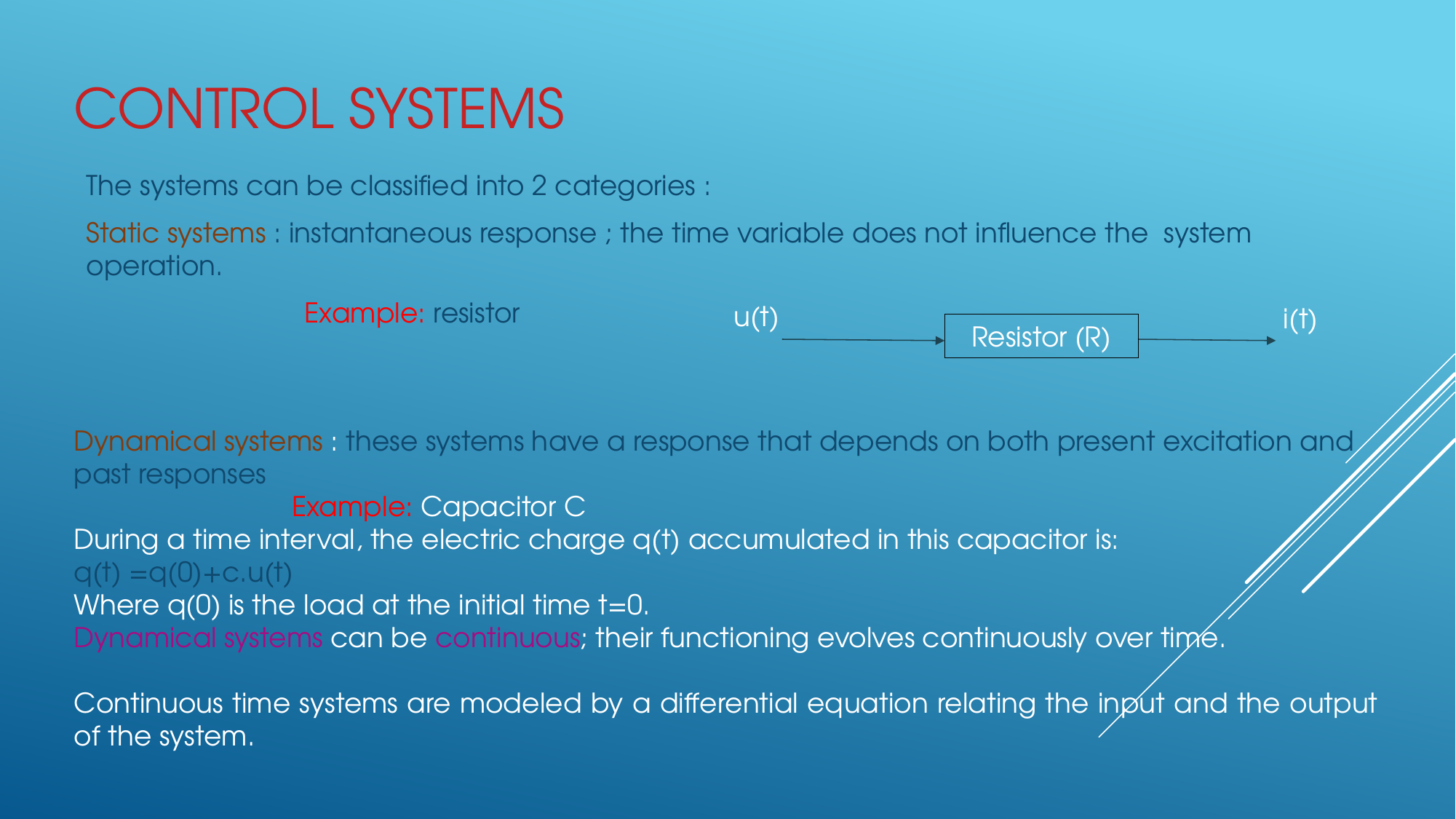

# Control SYSTEMS
The systems can be classified into 2 categories :
Static systems : instantaneous response ; the time variable does not influence the  system operation.
		Example: resistor

u(t)
i(t)
Resistor (R)
Dynamical systems : these systems have a response that depends on both present excitation and past responses
		Example: Capacitor C
During a time interval, the electric charge q(t) accumulated in this capacitor is:
q(t) =q(0)+c.u(t)
Where q(0) is the load at the initial time t=0.
Dynamical systems can be continuous; their functioning evolves continuously over time.

Continuous time systems are modeled by a differential equation relating the input and the output of the system.